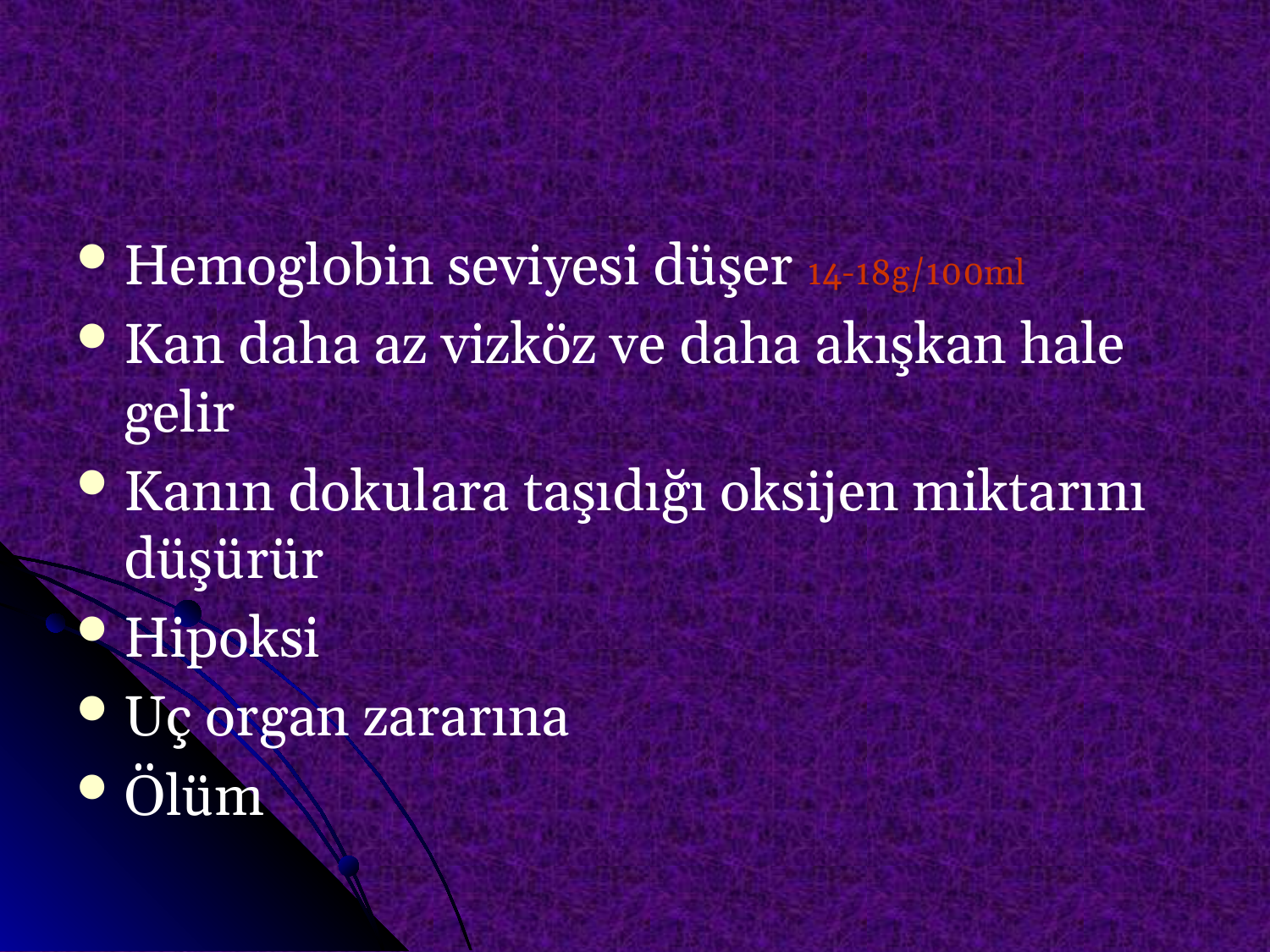

#
Hemoglobin seviyesi düşer 14-18g/100ml
Kan daha az vizköz ve daha akışkan hale gelir
Kanın dokulara taşıdığı oksijen miktarını düşürür
Hipoksi
Uç organ zararına
Ölüm